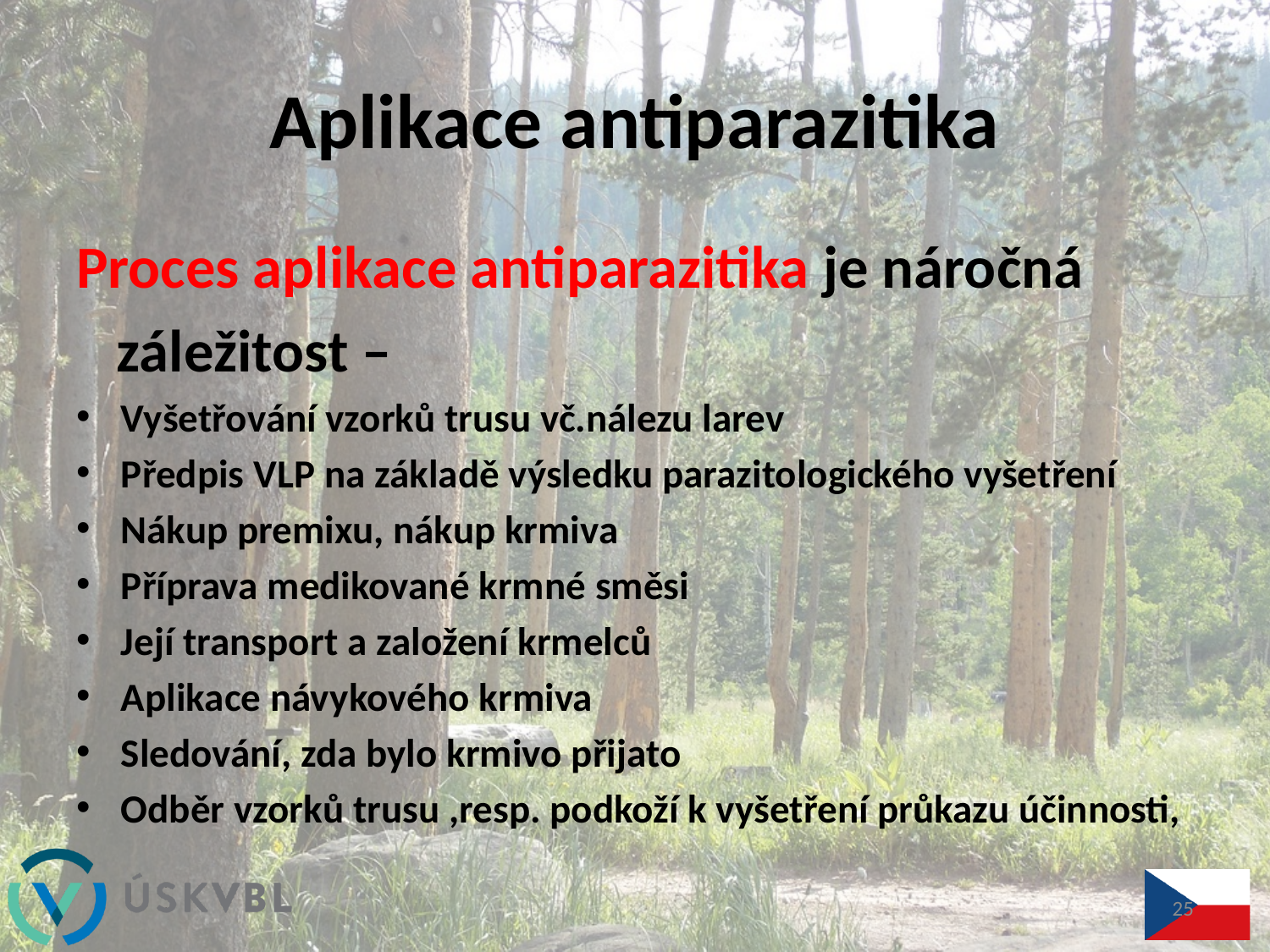

# Aplikace antiparazitika
Proces aplikace antiparazitika je náročná
   záležitost –
Vyšetřování vzorků trusu vč.nálezu larev
Předpis VLP na základě výsledku parazitologického vyšetření
Nákup premixu, nákup krmiva
Příprava medikované krmné směsi
Její transport a založení krmelců
Aplikace návykového krmiva
Sledování, zda bylo krmivo přijato
Odběr vzorků trusu ,resp. podkoží k vyšetření průkazu účinnosti,

25